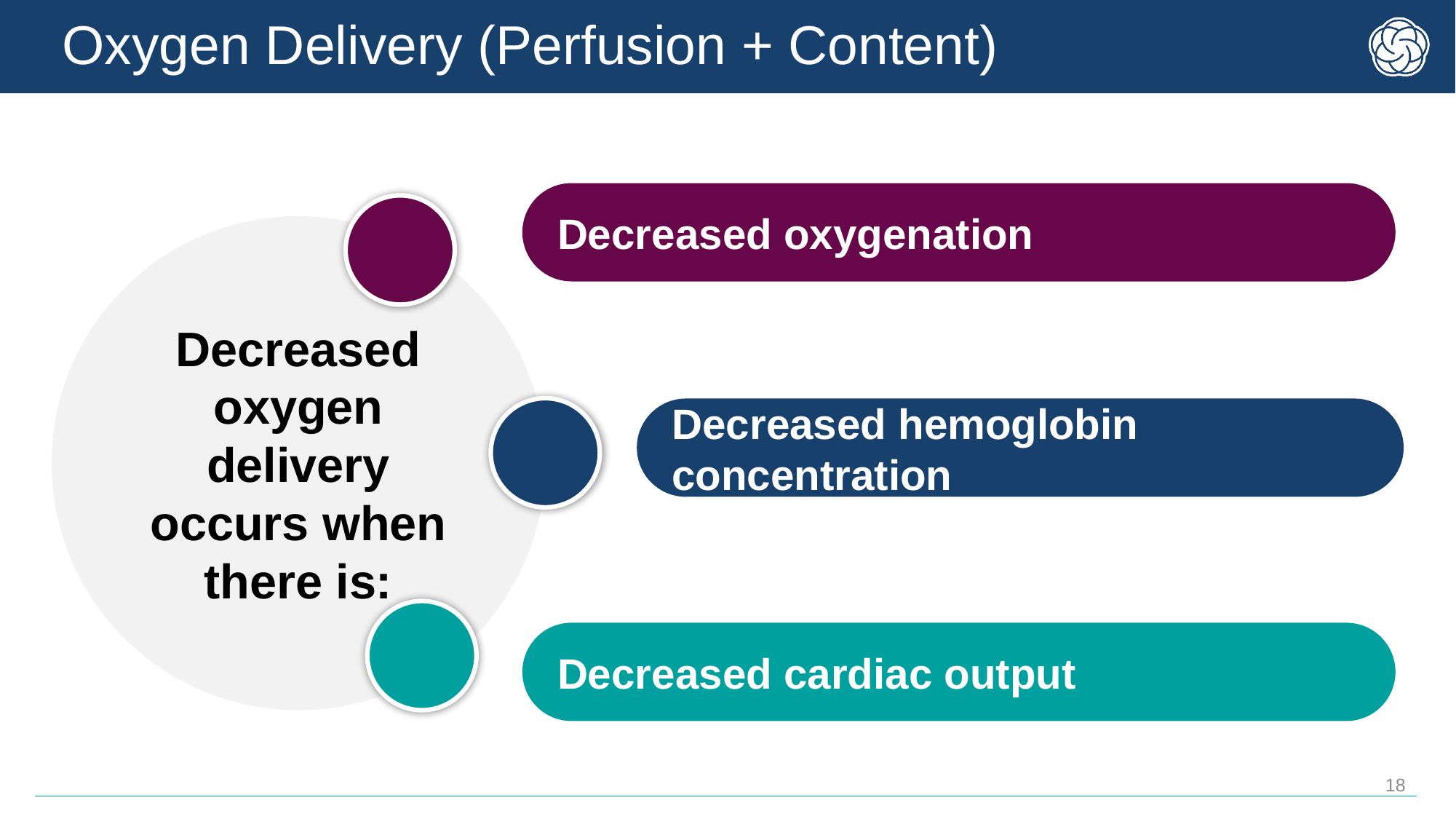

# Oxygen Delivery (Perfusion + Content)
Decreased oxygenation

Decreased oxygen delivery occurs when there is:

Decreased hemoglobin concentration

Decreased cardiac output
18